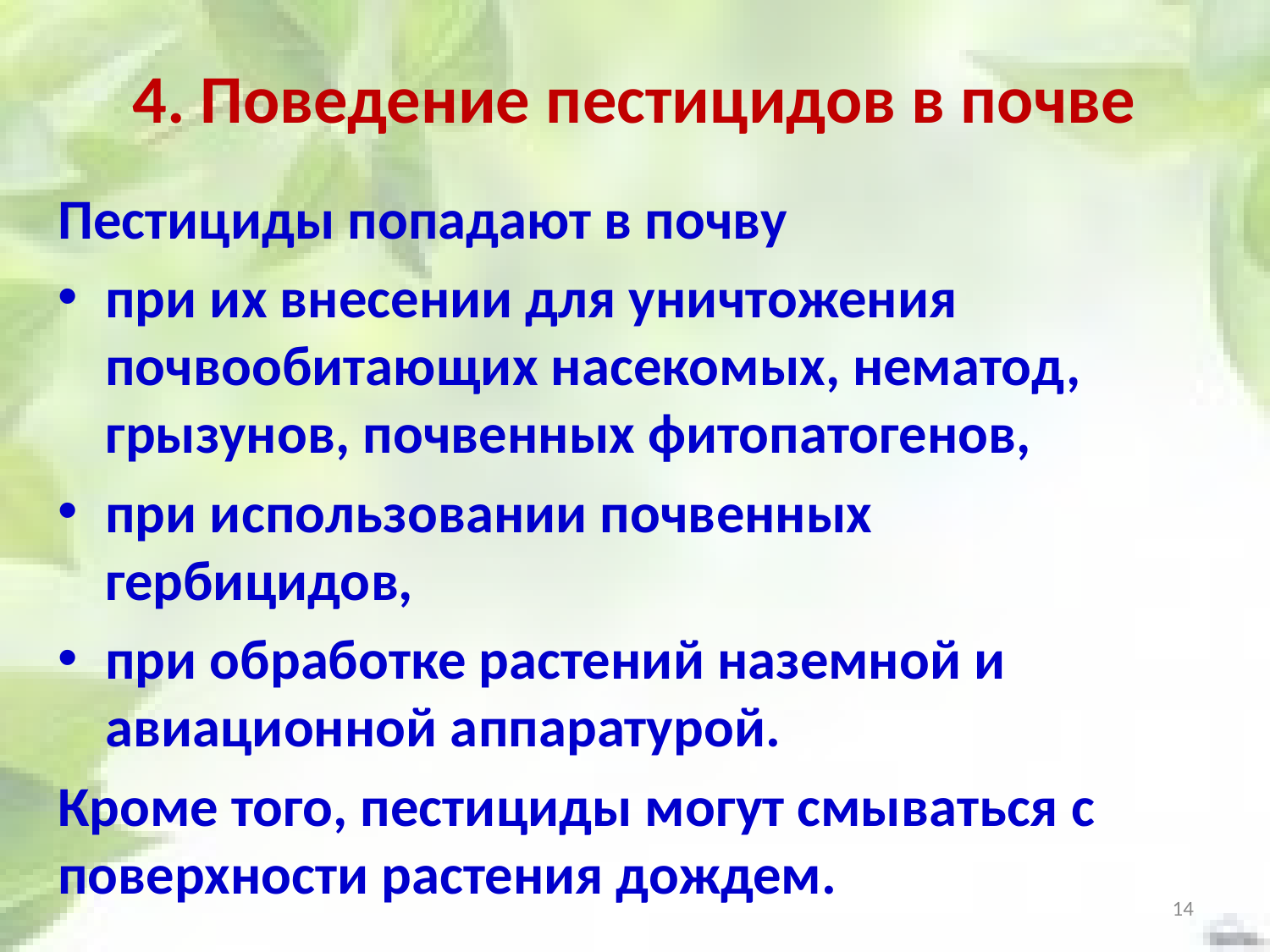

# 4. Поведение пестицидов в почве
Пестициды попадают в почву
при их внесении для уничтожения почвообитающих насекомых, нематод, грызунов, почвенных фитопатогенов,
при использовании почвенных гербицидов,
при обработке растений наземной и авиационной аппаратурой.
Кроме того, пестициды могут смываться с поверхности растения дождем.
14